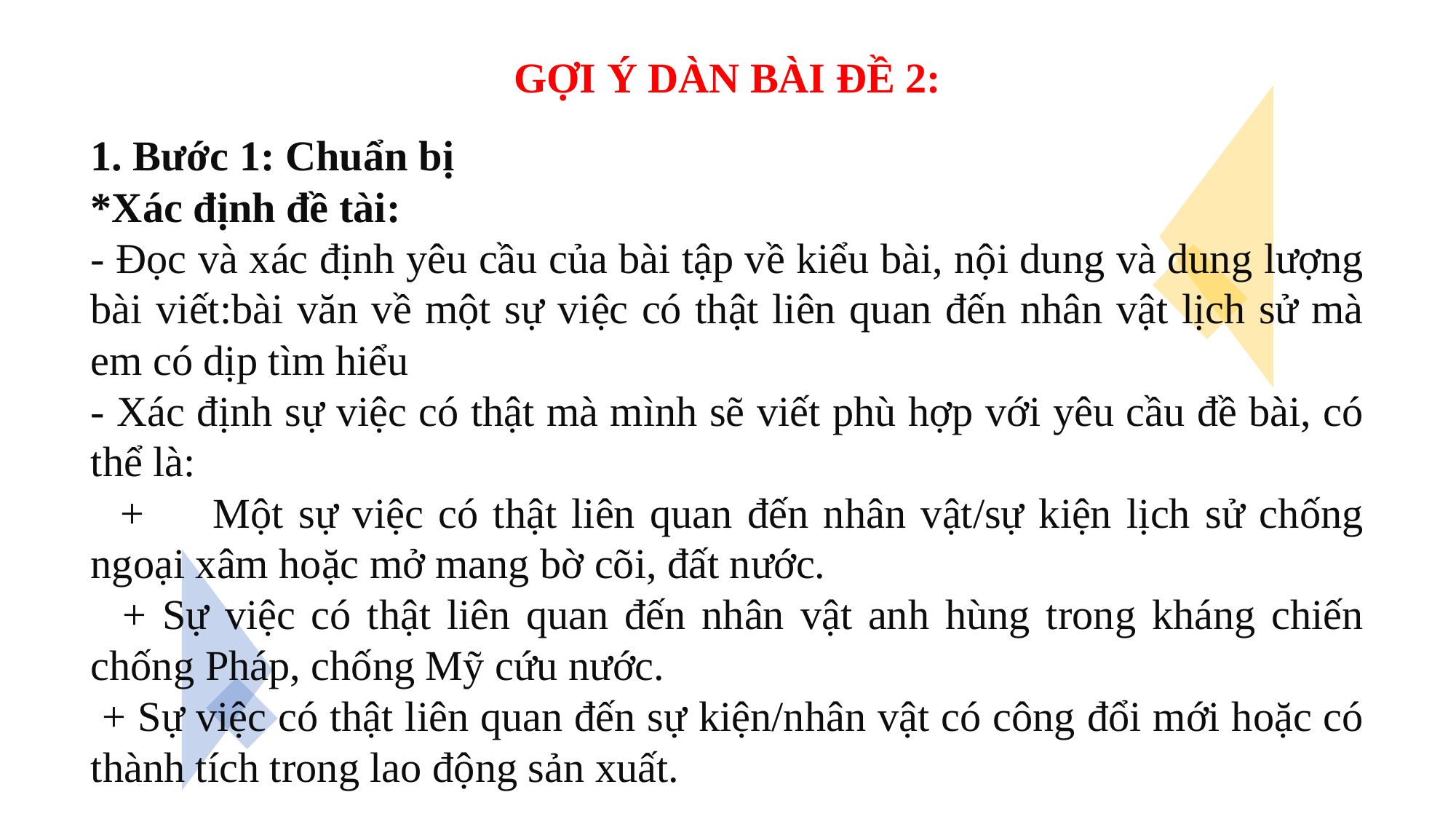

GỢI Ý DÀN BÀI ĐỀ 2:
1. Bước 1: Chuẩn bị
*Xác định đề tài:
- Đọc và xác định yêu cầu của bài tập về kiểu bài, nội dung và dung lượng bài viết:bài văn về một sự việc có thật liên quan đến nhân vật lịch sử mà em có dịp tìm hiểu
- Xác định sự việc có thật mà mình sẽ viết phù hợp với yêu cầu đề bài, có thể là:
  + 	Một sự việc có thật liên quan đến nhân vật/sự kiện lịch sử chống ngoại xâm hoặc mở mang bờ cõi, đất nước.
  + Sự việc có thật liên quan đến nhân vật anh hùng trong kháng chiến chống Pháp, chống Mỹ cứu nước.
 + Sự việc có thật liên quan đến sự kiện/nhân vật có công đổi mới hoặc có thành tích trong lao động sản xuất.